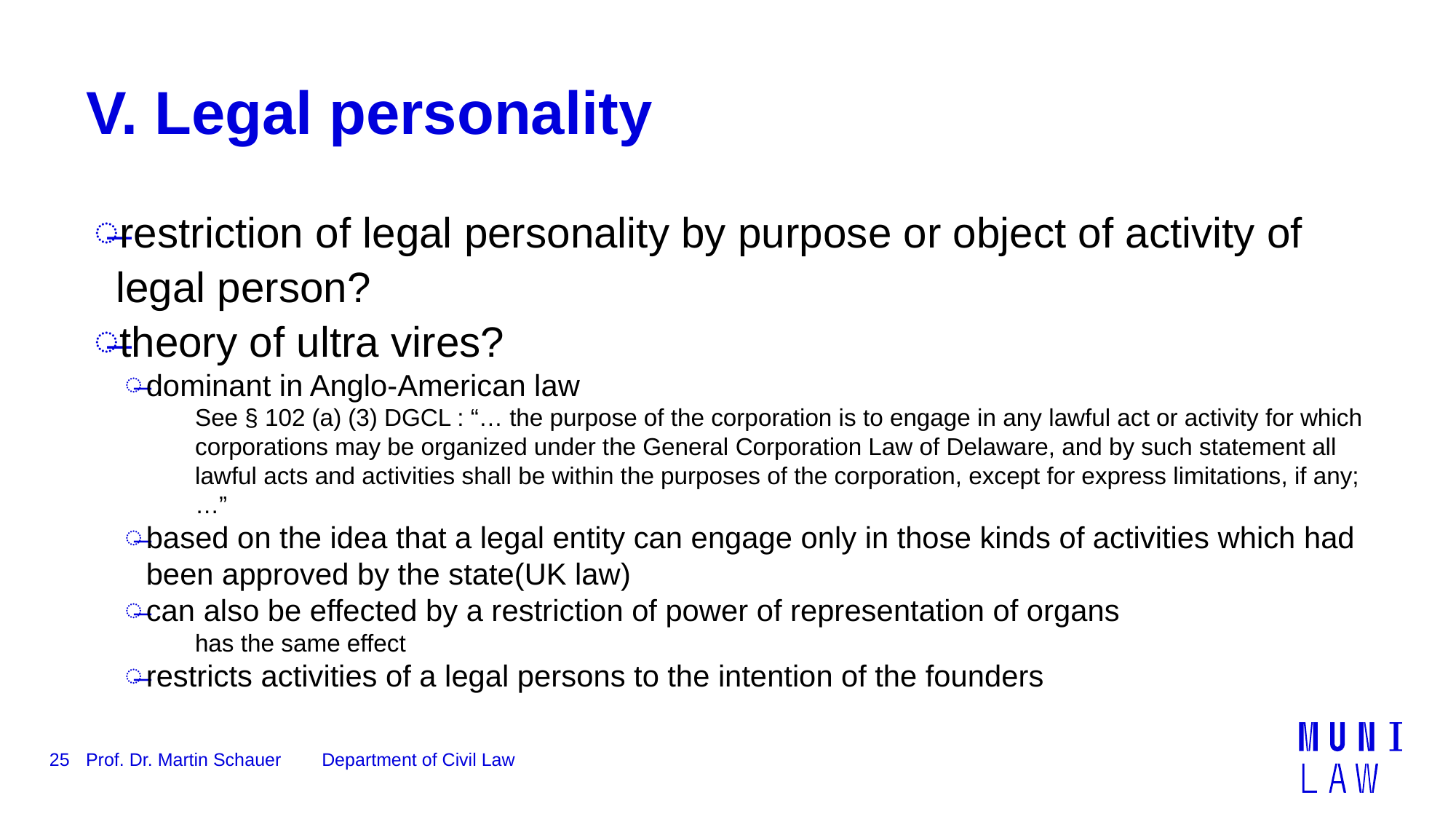

# V. Legal personality
restriction of legal personality by purpose or object of activity of legal person?
theory of ultra vires?
dominant in Anglo-American law
See § 102 (a) (3) DGCL : “… the purpose of the corporation is to engage in any lawful act or activity for which corporations may be organized under the General Corporation Law of Delaware, and by such statement all lawful acts and activities shall be within the purposes of the corporation, except for express limitations, if any; …”
based on the idea that a legal entity can engage only in those kinds of activities which had been approved by the state(UK law)
can also be effected by a restriction of power of representation of organs
has the same effect
restricts activities of a legal persons to the intention of the founders

25
Prof. Dr. Martin Schauer        Department of Civil Law